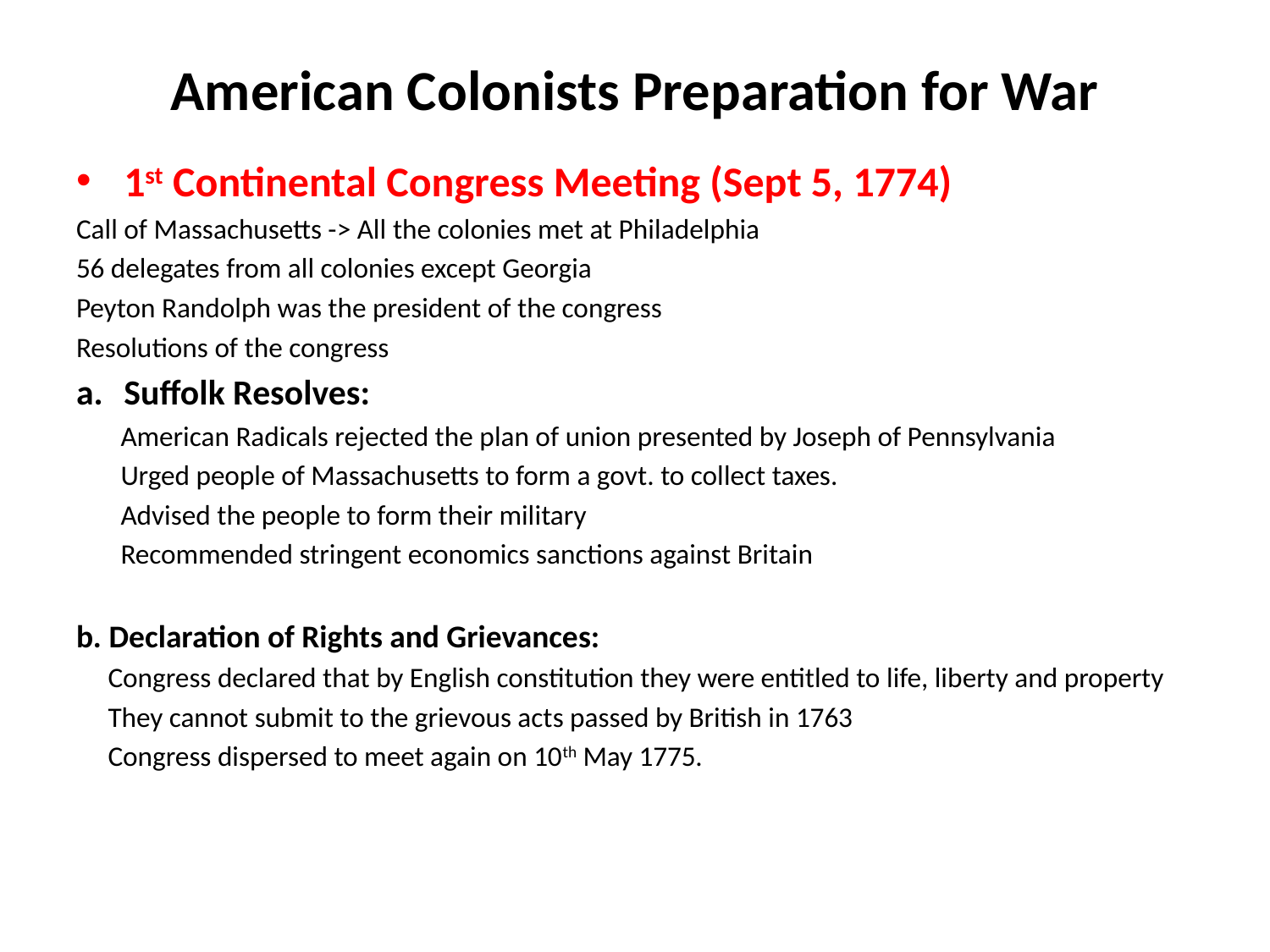

# American Colonists Preparation for War
1st Continental Congress Meeting (Sept 5, 1774)
Call of Massachusetts -> All the colonies met at Philadelphia
56 delegates from all colonies except Georgia
Peyton Randolph was the president of the congress
Resolutions of the congress
Suffolk Resolves:
       American Radicals rejected the plan of union presented by Joseph of Pennsylvania
       Urged people of Massachusetts to form a govt. to collect taxes.
       Advised the people to form their military
       Recommended stringent economics sanctions against Britain

b. Declaration of Rights and Grievances:
     Congress declared that by English constitution they were entitled to life, liberty and property
     They cannot submit to the grievous acts passed by British in 1763
     Congress dispersed to meet again on 10th May 1775.